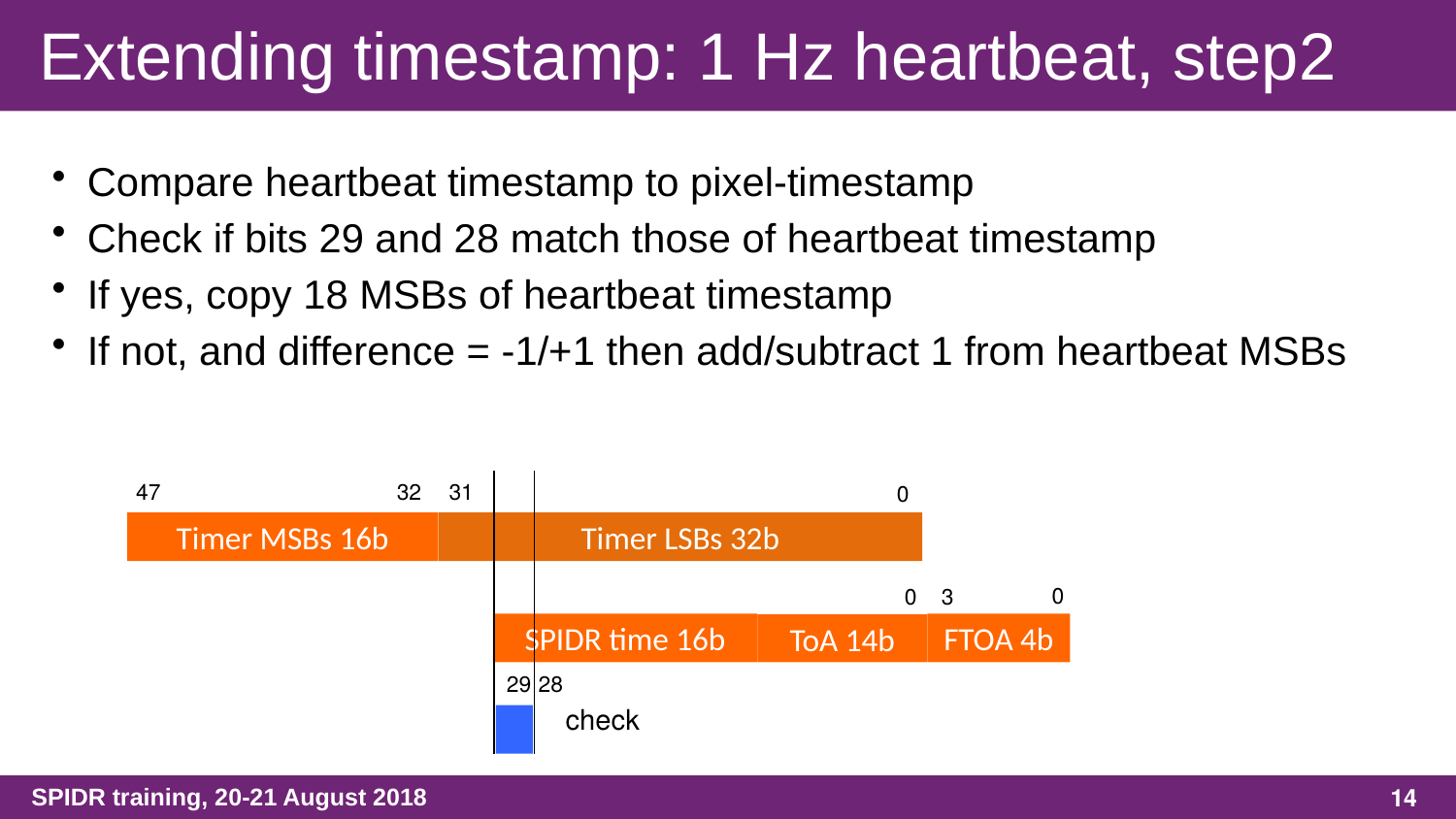

# Extending timestamp: 1 Hz heartbeat, step2
Compare heartbeat timestamp to pixel-timestamp
Check if bits 29 and 28 match those of heartbeat timestamp
If yes, copy 18 MSBs of heartbeat timestamp
If not, and difference = -1/+1 then add/subtract 1 from heartbeat MSBs

47
32
31
0
Timer MSBs 16b
Timer LSBs 32b
0
0
3
SPIDR time 16b
FTOA 4b
ToA 14b
29
28
check